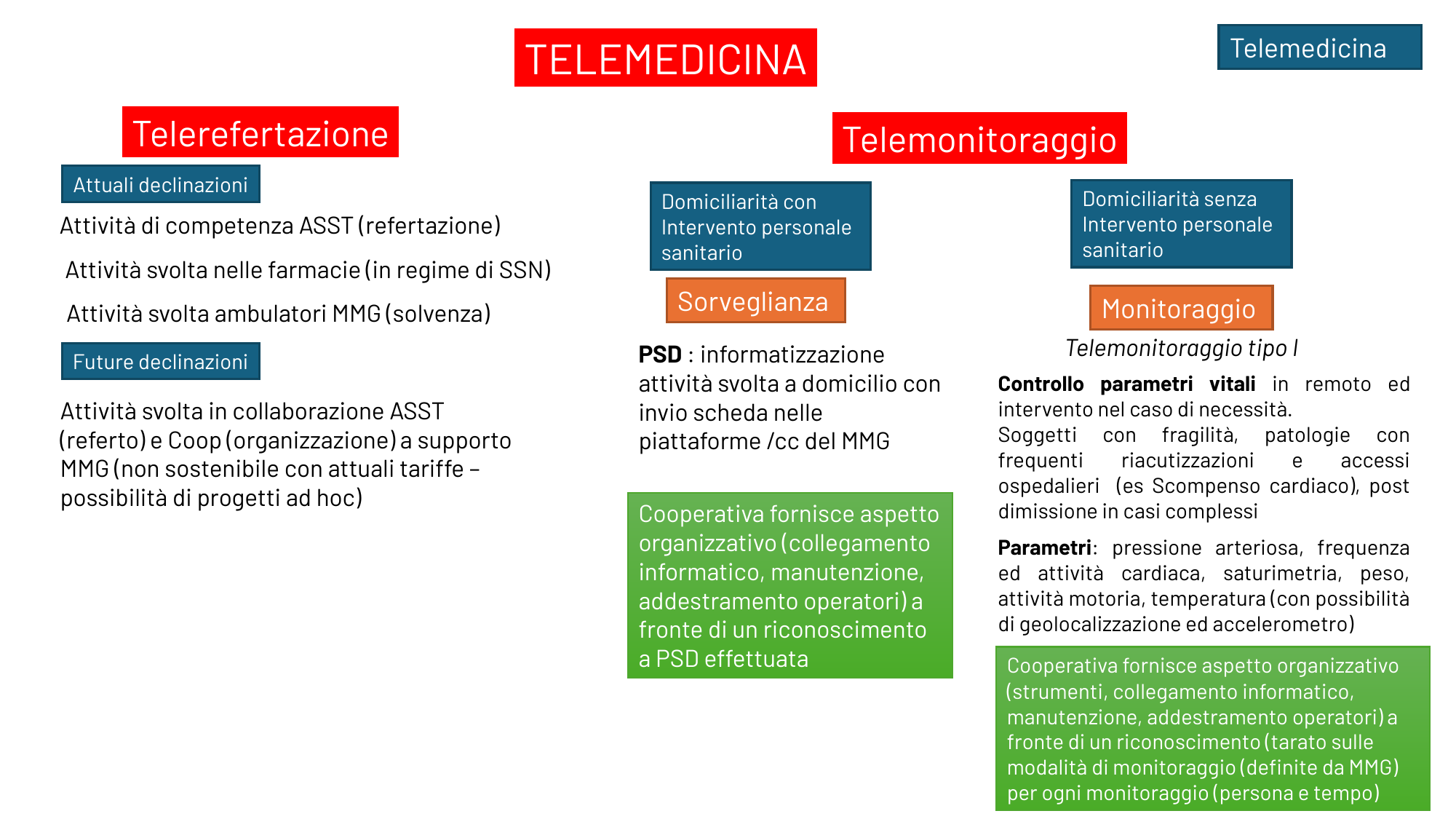

Telemedicina
TELEMEDICINA
Telerefertazione
Telemonitoraggio
Attuali declinazioni
Domiciliarità senza
Intervento personale sanitario
Domiciliarità con
Intervento personale sanitario
Attività di competenza ASST (refertazione)
Attività svolta nelle farmacie (in regime di SSN)
Sorveglianza
Monitoraggio
Attività svolta ambulatori MMG (solvenza)
Telemonitoraggio tipo I
PSD : informatizzazione attività svolta a domicilio con invio scheda nelle piattaforme /cc del MMG
Future declinazioni
Controllo parametri vitali in remoto ed intervento nel caso di necessità.
Soggetti con fragilità, patologie con frequenti riacutizzazioni e accessi ospedalieri  (es Scompenso cardiaco), post dimissione in casi complessi
Attività svolta in collaborazione ASST (referto) e Coop (organizzazione) a supporto MMG (non sostenibile con attuali tariffe – possibilità di progetti ad hoc)
Cooperativa fornisce aspetto organizzativo (collegamento informatico, manutenzione, addestramento operatori) a fronte di un riconoscimento a PSD effettuata
Parametri: pressione arteriosa, frequenza ed attività cardiaca, saturimetria, peso, attività motoria, temperatura (con possibilità di geolocalizzazione ed accelerometro)
Cooperativa fornisce aspetto organizzativo (strumenti, collegamento informatico, manutenzione, addestramento operatori) a fronte di un riconoscimento (tarato sulle modalità di monitoraggio (definite da MMG) per ogni monitoraggio (persona e tempo)